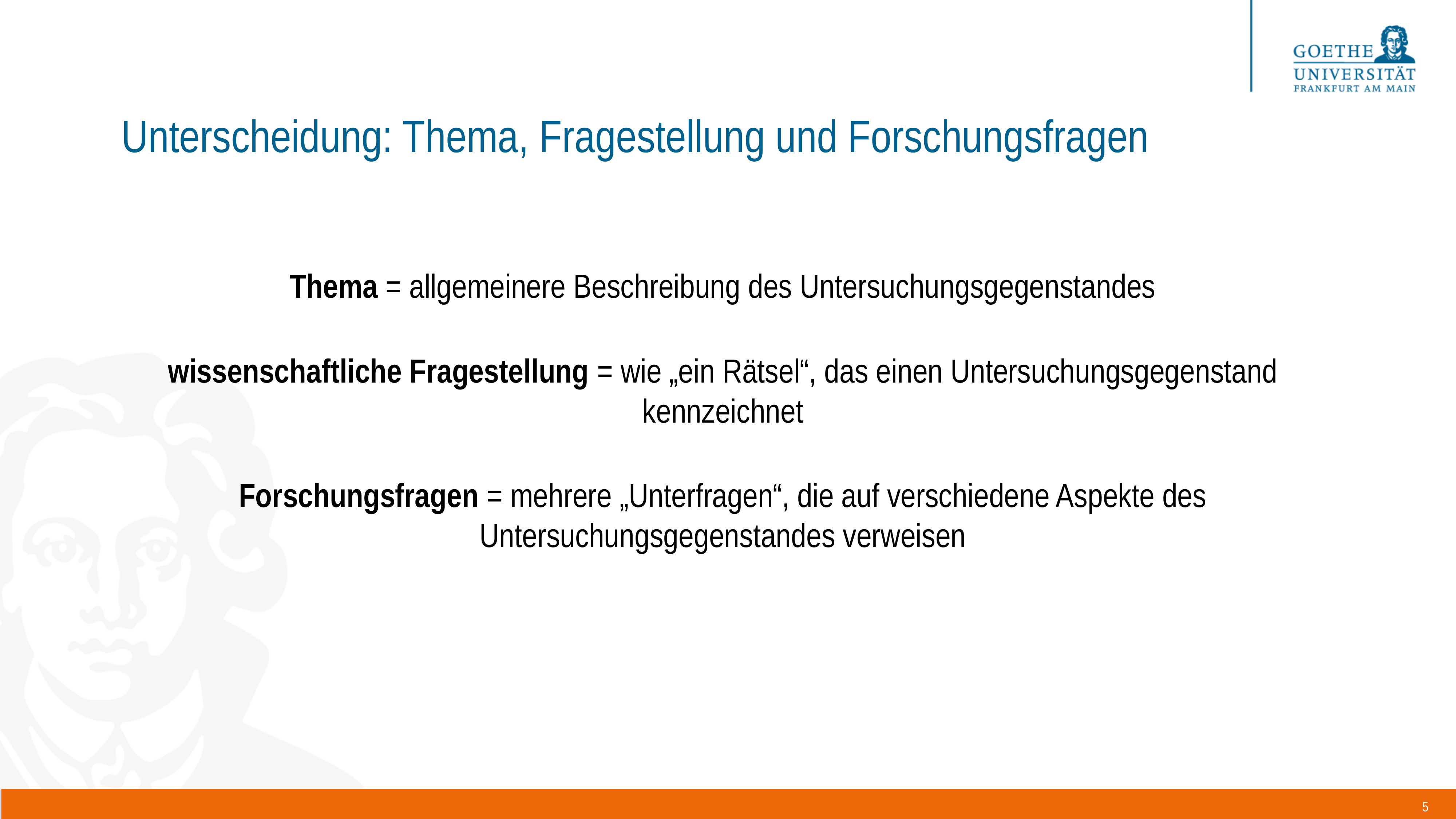

# Unterscheidung: Thema, Fragestellung und Forschungsfragen

Thema = allgemeinere Beschreibung des Untersuchungsgegenstandes

wissenschaftliche Fragestellung = wie „ein Rätsel“, das einen Untersuchungsgegenstand kennzeichnet

Forschungsfragen = mehrere „Unterfragen“, die auf verschiedene Aspekte des Untersuchungsgegenstandes verweisen

5